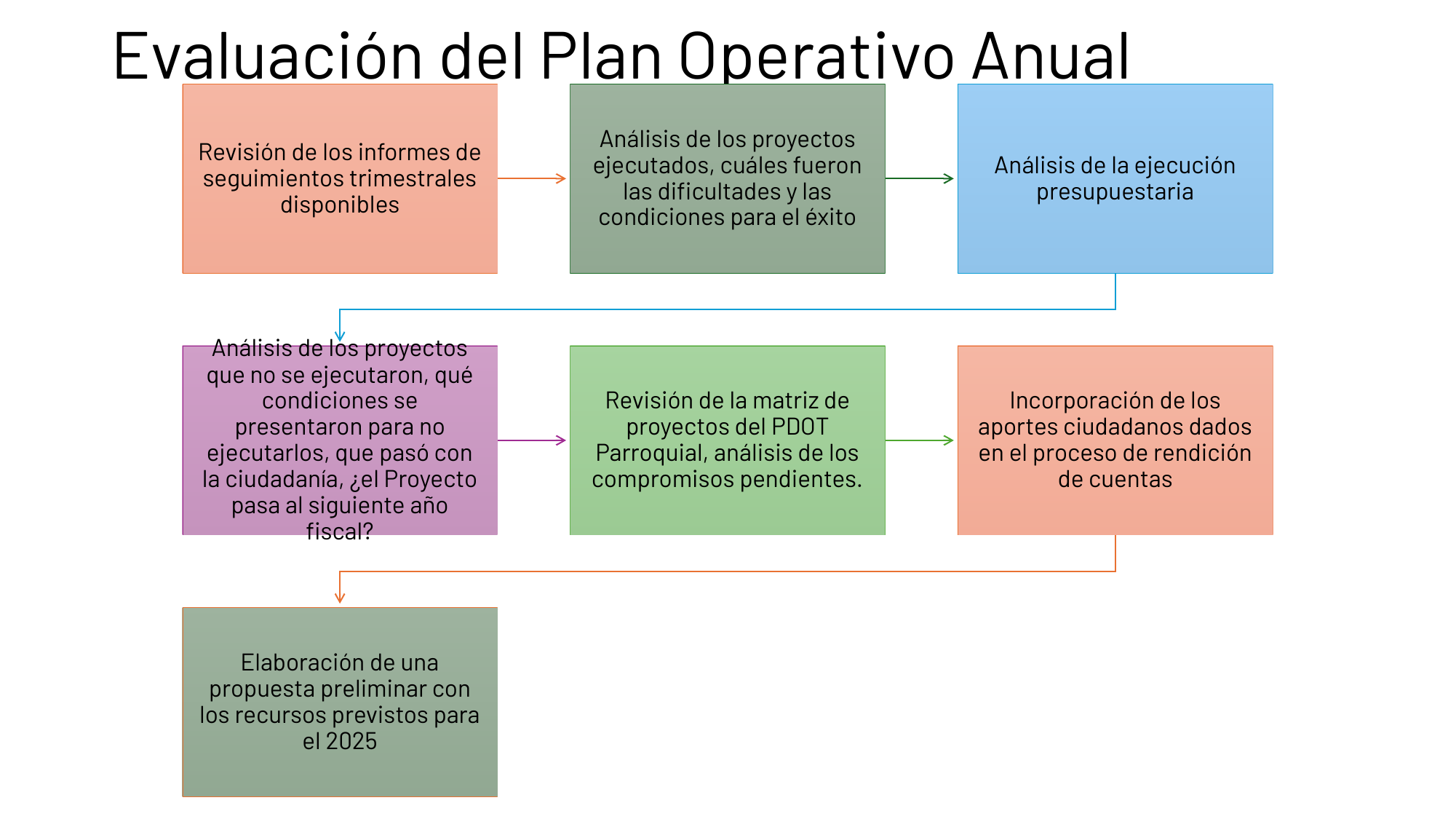

# Evaluación del Plan Operativo Anual

Revisión de los informes de seguimientos trimestrales disponibles

Análisis de los proyectos ejecutados, cuáles fueron las dificultades y las condiciones para el éxito

Análisis de la ejecución presupuestaria

Análisis de los proyectos que no se ejecutaron, qué condiciones se presentaron para no ejecutarlos, que pasó con la ciudadanía, ¿el Proyecto pasa al siguiente año fiscal?

Revisión de la matriz de proyectos del PDOT Parroquial, análisis de los compromisos pendientes.

Incorporación de los aportes ciudadanos dados en el proceso de rendición de cuentas
Elaboración de una propuesta preliminar con los recursos previstos para el 2025